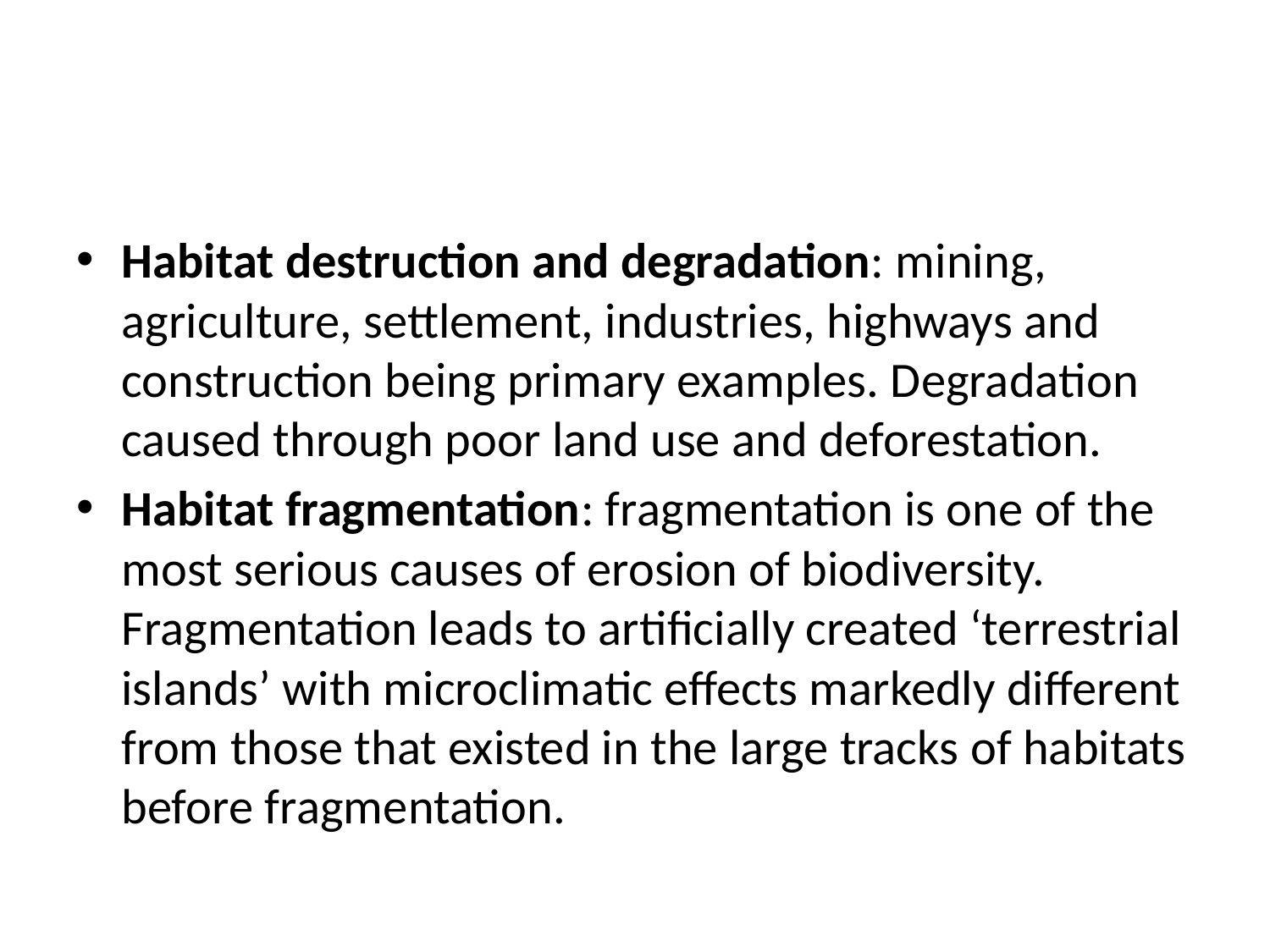

#
Habitat destruction and degradation: mining, agriculture, settlement, industries, highways and construction being primary examples. Degradation caused through poor land use and deforestation.
Habitat fragmentation: fragmentation is one of the most serious causes of erosion of biodiversity. Fragmentation leads to artificially created ‘terrestrial islands’ with microclimatic effects markedly different from those that existed in the large tracks of habitats before fragmentation.